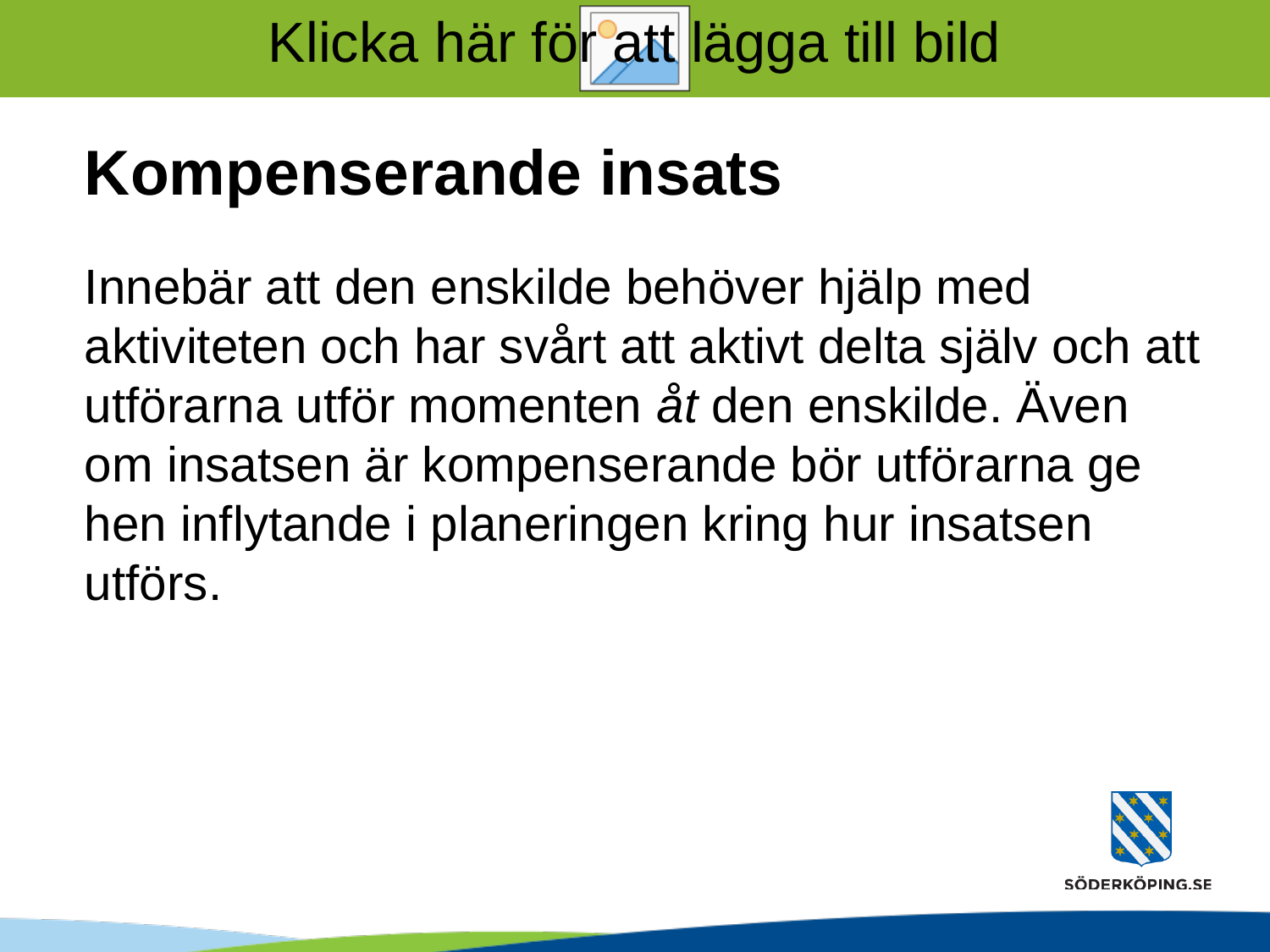

# Kompenserande insats
Innebär att den enskilde behöver hjälp med aktiviteten och har svårt att aktivt delta själv och att utförarna utför momenten åt den enskilde. Även om insatsen är kompenserande bör utförarna ge hen inflytande i planeringen kring hur insatsen utförs.